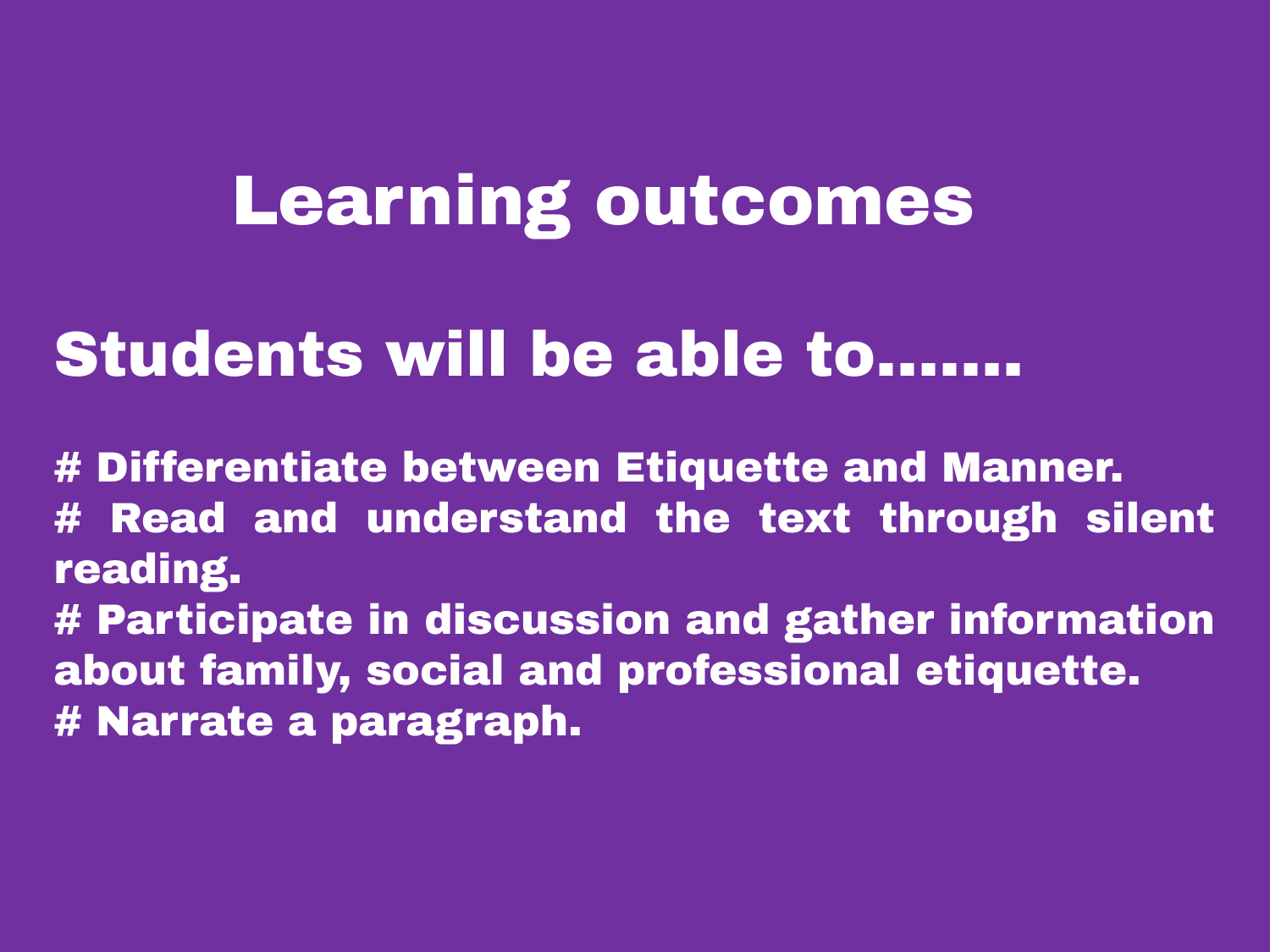

Learning outcomes
Students will be able to…….

# Differentiate between Etiquette and Manner.
# Read and understand the text through silent reading.
# Participate in discussion and gather information about family, social and professional etiquette.
# Narrate a paragraph.